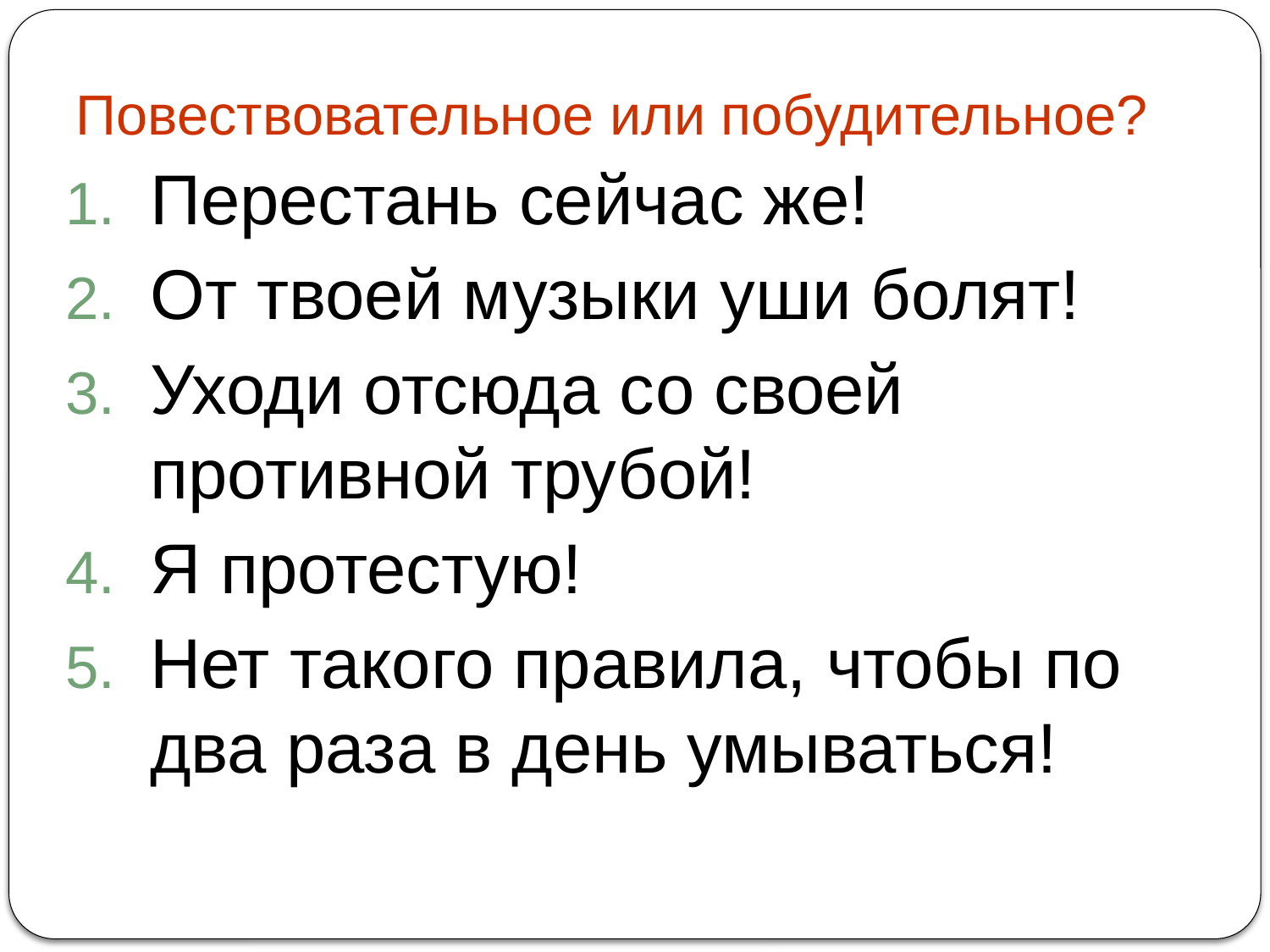

# Повествовательное или побудительное?
Перестань сейчас же!
От твоей музыки уши болят!
Уходи отсюда со своей противной трубой!
Я протестую!
Нет такого правила, чтобы по два раза в день умываться!